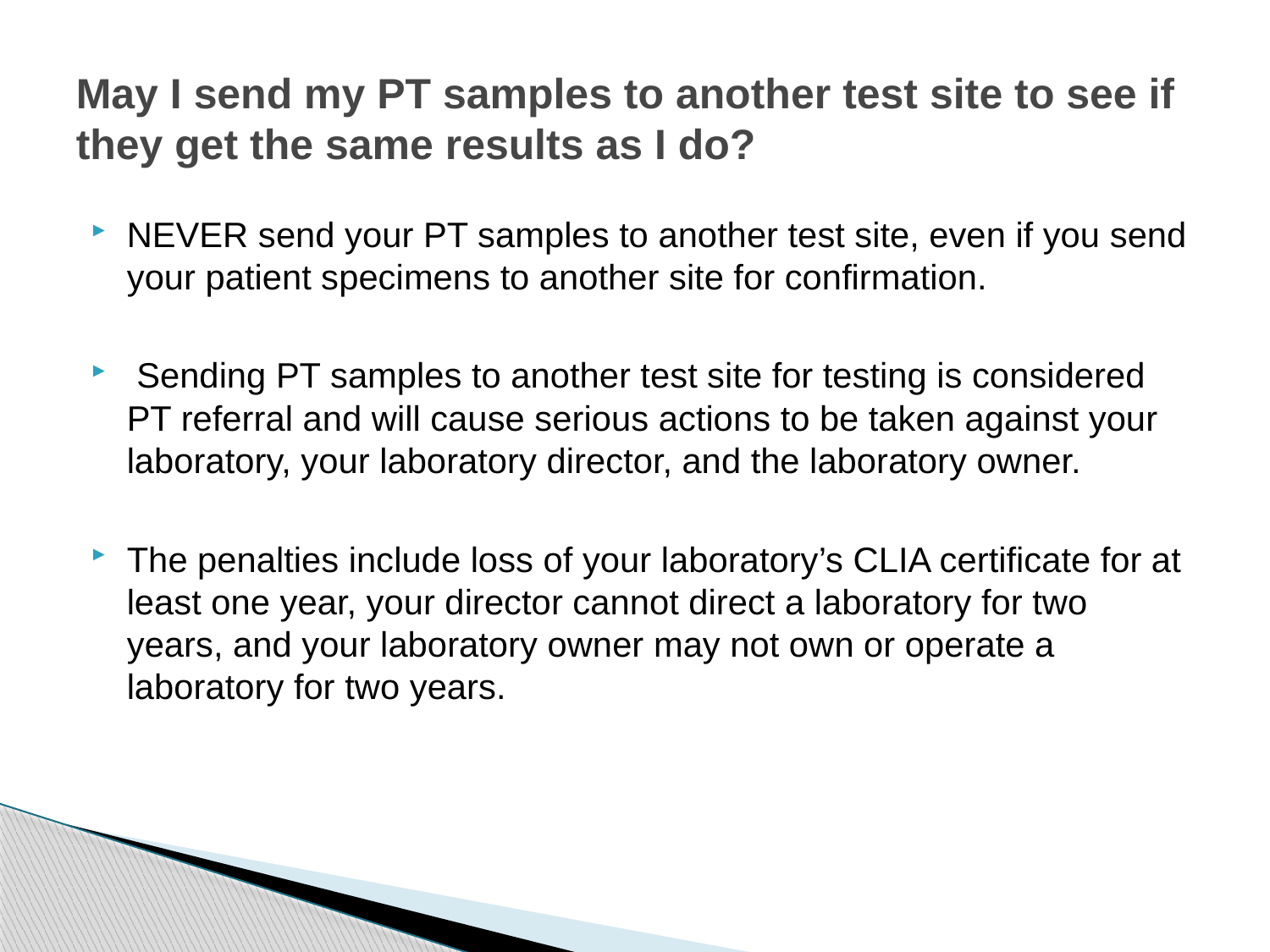

# May I send my PT samples to another test site to see if they get the same results as I do?
NEVER send your PT samples to another test site, even if you send your patient specimens to another site for confirmation.

 Sending PT samples to another test site for testing is considered PT referral and will cause serious actions to be taken against your laboratory, your laboratory director, and the laboratory owner.

The penalties include loss of your laboratory’s CLIA certificate for at least one year, your director cannot direct a laboratory for two years, and your laboratory owner may not own or operate a laboratory for two years.